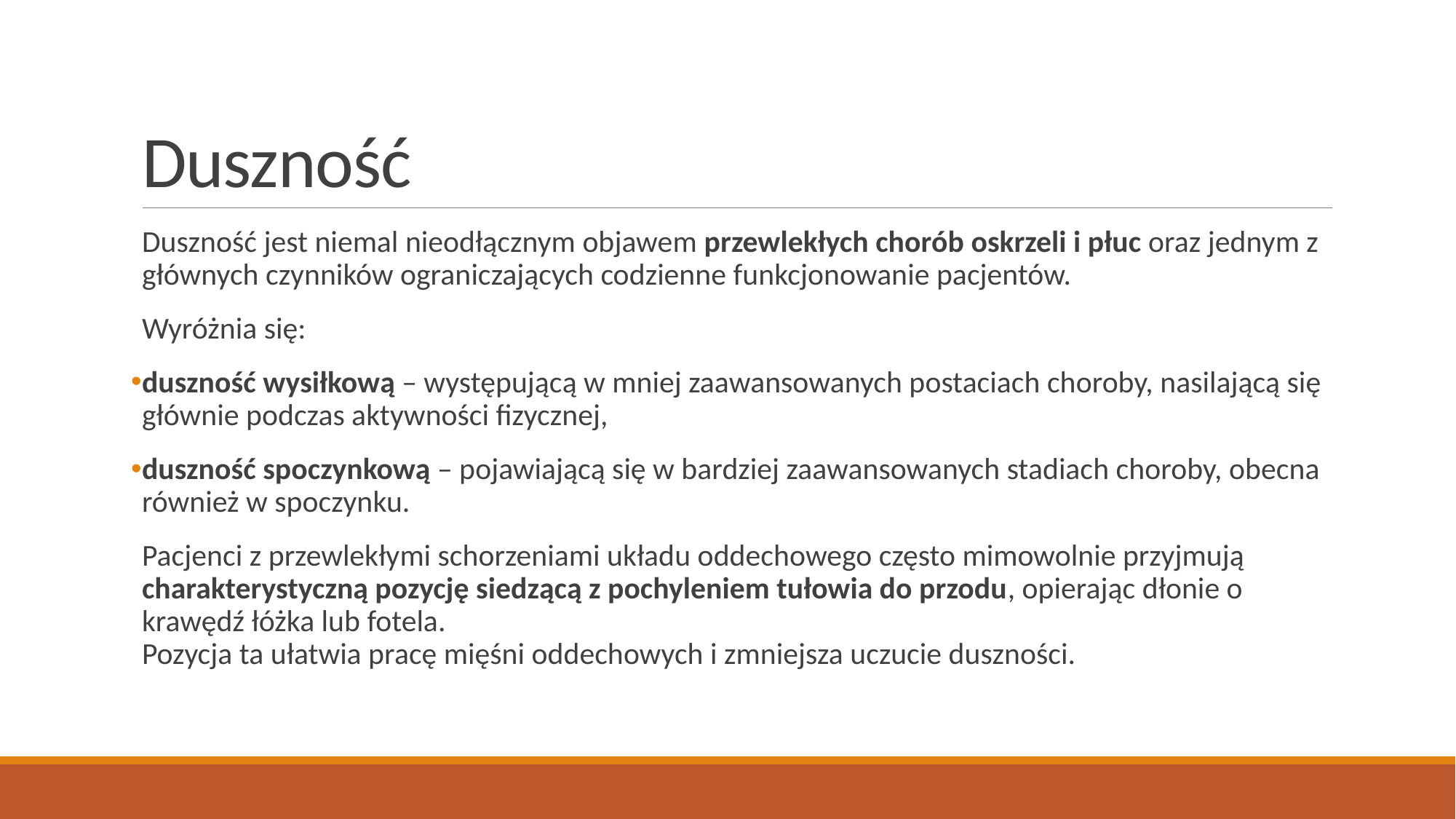

# Duszność
Duszność jest niemal nieodłącznym objawem przewlekłych chorób oskrzeli i płuc oraz jednym z głównych czynników ograniczających codzienne funkcjonowanie pacjentów.
Wyróżnia się:
duszność wysiłkową – występującą w mniej zaawansowanych postaciach choroby, nasilającą się głównie podczas aktywności fizycznej,
duszność spoczynkową – pojawiającą się w bardziej zaawansowanych stadiach choroby, obecna również w spoczynku.
Pacjenci z przewlekłymi schorzeniami układu oddechowego często mimowolnie przyjmują charakterystyczną pozycję siedzącą z pochyleniem tułowia do przodu, opierając dłonie o krawędź łóżka lub fotela.
Pozycja ta ułatwia pracę mięśni oddechowych i zmniejsza uczucie duszności.